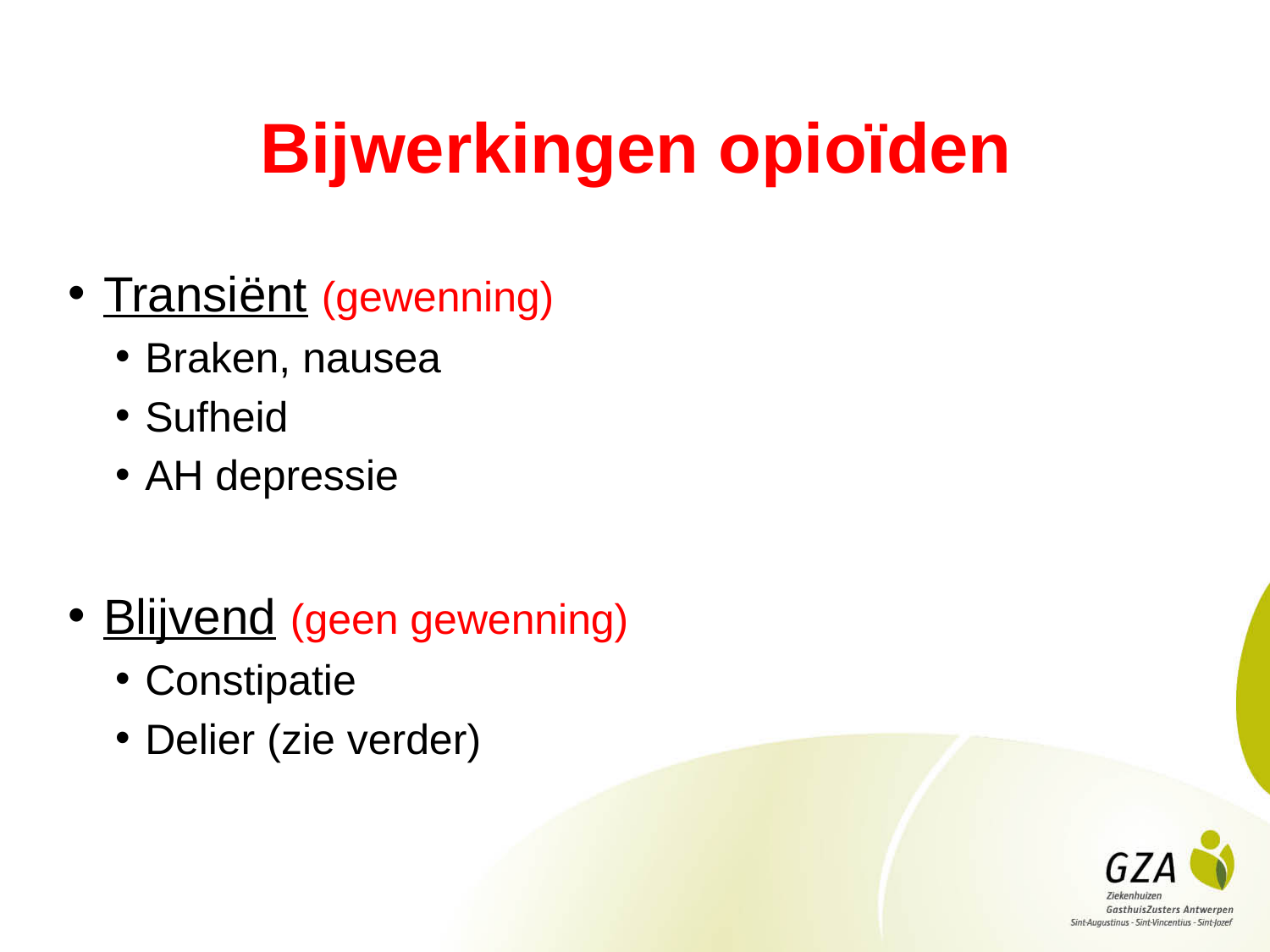

# Bijwerkingen opioïden
Transiënt (gewenning)
Braken, nausea
Sufheid
AH depressie

Blijvend (geen gewenning)
Constipatie
Delier (zie verder)